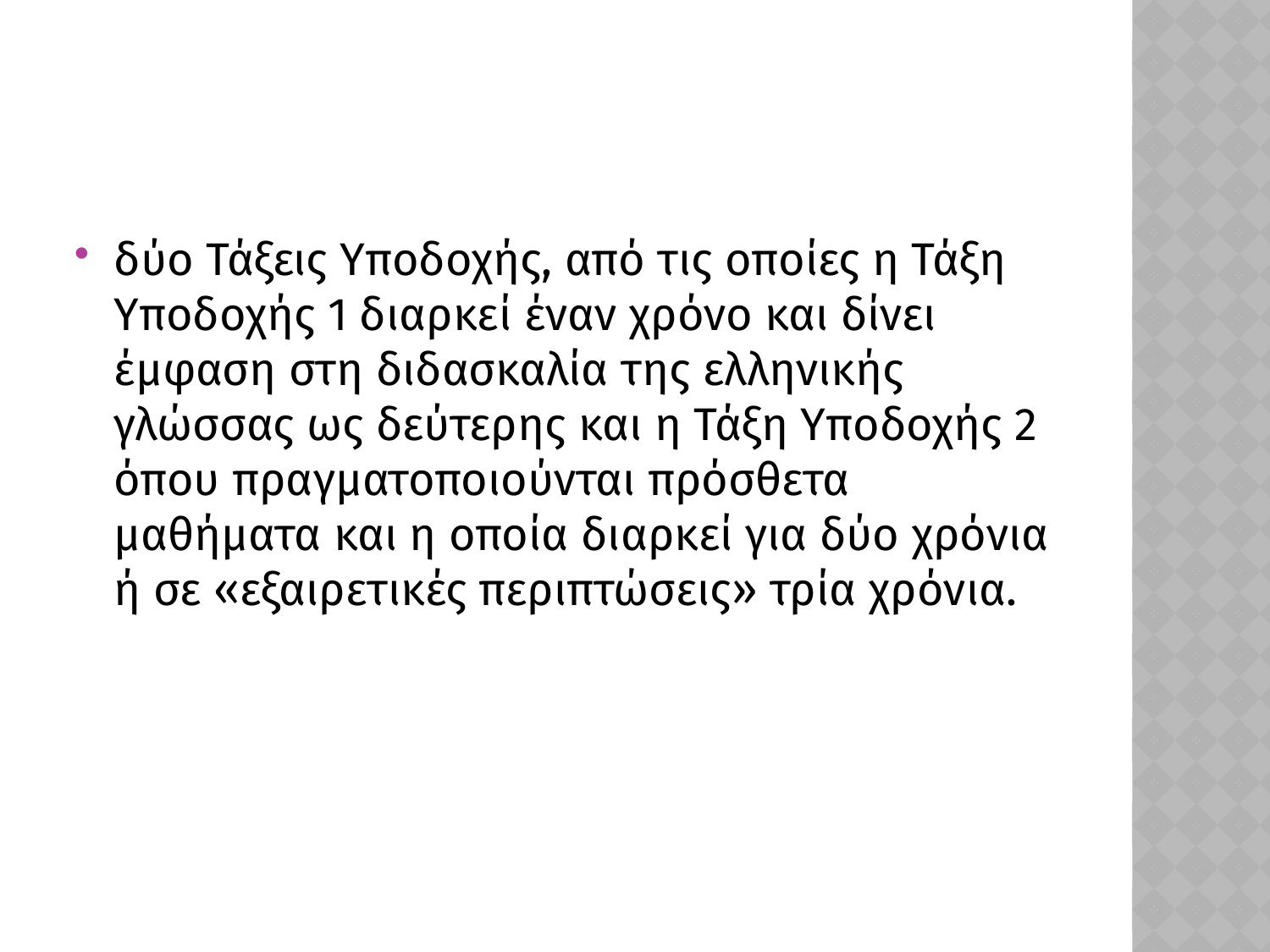

δύο Τάξεις Υποδοχής, από τις οποίες η Τάξη Υποδοχής 1 διαρκεί έναν χρόνο και δίνει έμφαση στη διδασκαλία της ελληνικής γλώσσας ως δεύτερης και η Τάξη Υποδοχής 2 όπου πραγματοποιούνται πρόσθετα μαθήματα και η οποία διαρκεί για δύο χρόνια ή σε «εξαιρετικές περιπτώσεις» τρία χρόνια.